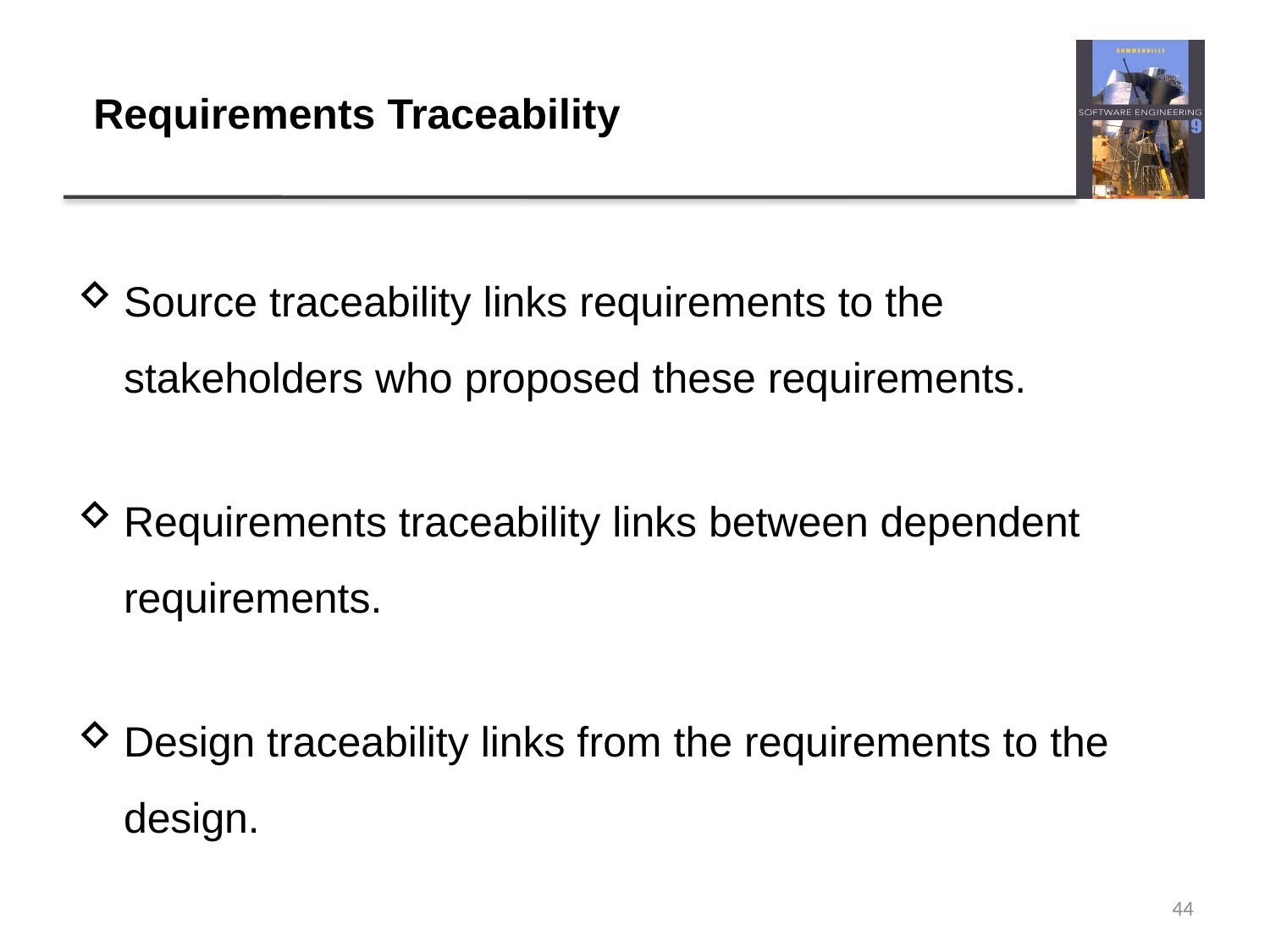

# Requirements Traceability
Source traceability links requirements to the stakeholders who proposed these requirements.

Requirements traceability links between dependent requirements.

Design traceability links from the requirements to the design.
44